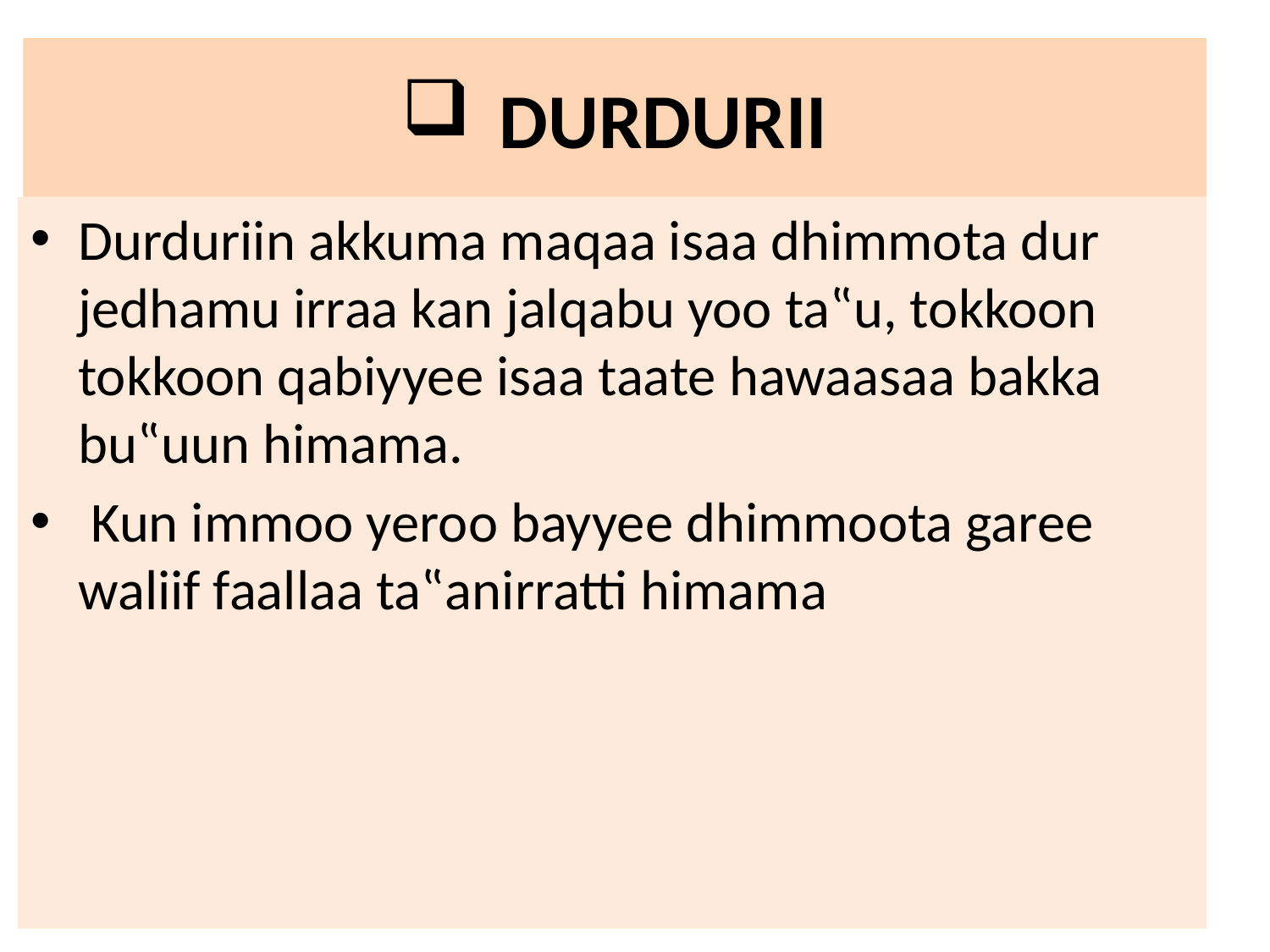

# DURDURII
Durduriin akkuma maqaa isaa dhimmota dur jedhamu irraa kan jalqabu yoo ta‟u, tokkoon tokkoon qabiyyee isaa taate hawaasaa bakka bu‟uun himama.
 Kun immoo yeroo bayyee dhimmoota garee waliif faallaa ta‟anirratti himama